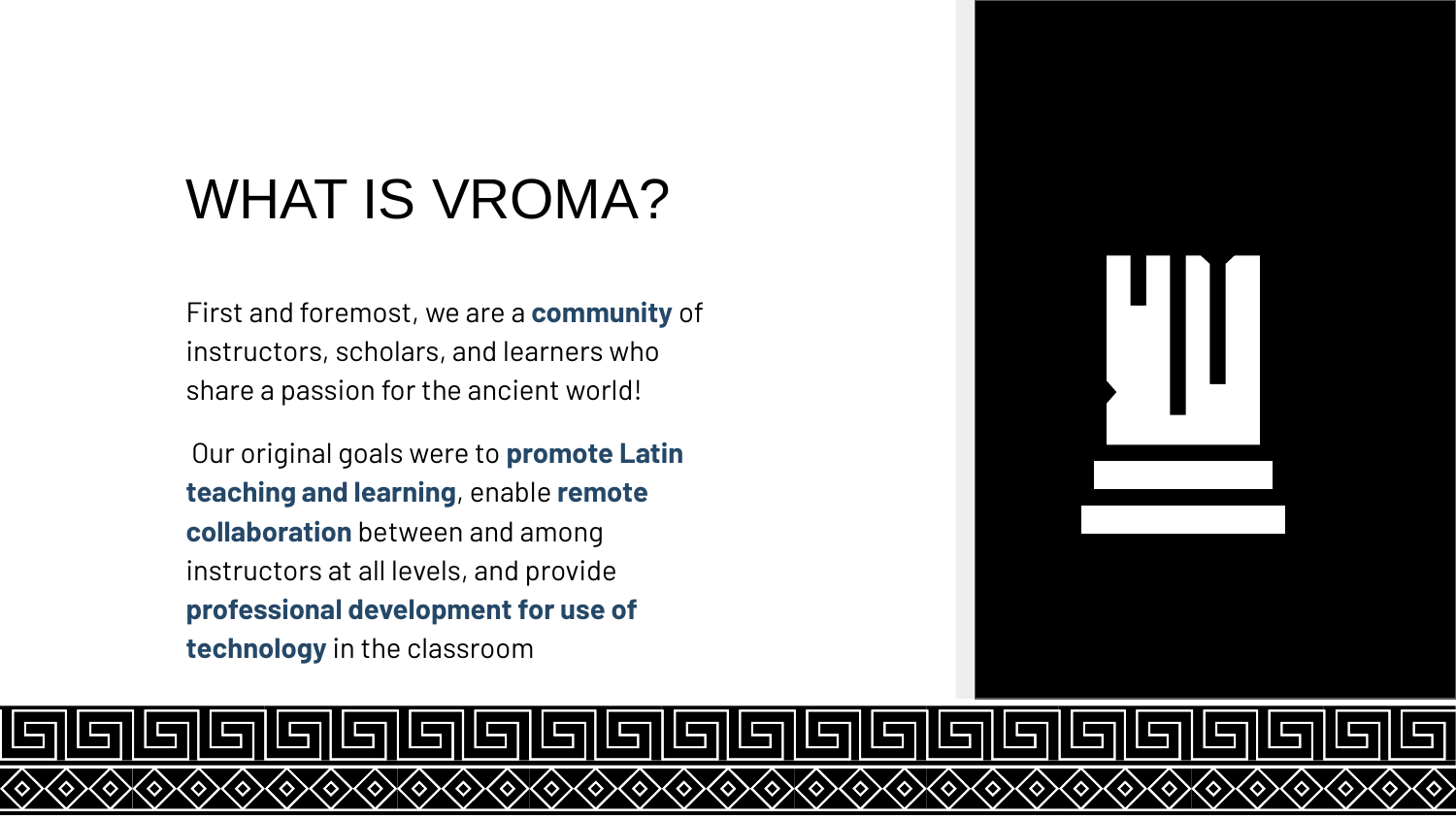

# WHAT IS VROMA?

First and foremost, we are a community of instructors, scholars, and learners who share a passion for the ancient world!
 Our original goals were to promote Latin teaching and learning, enable remote collaboration between and among instructors at all levels, and provide professional development for use of technology in the classroom